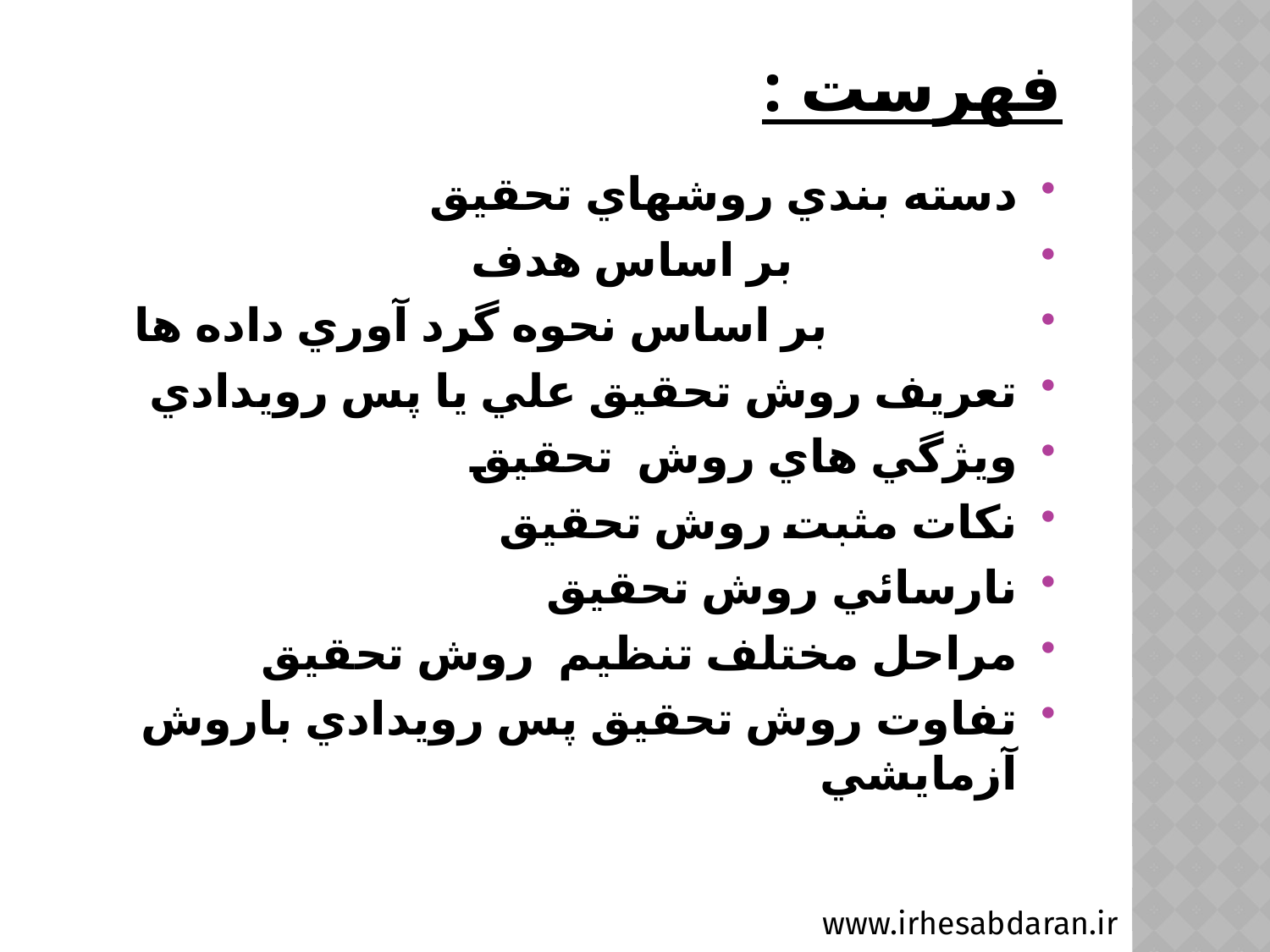

# فهرست :
دسته بندي روشهاي تحقيق
                   بر اساس هدف
                بر اساس نحوه گرد آوري داده ها
تعريف روش تحقيق علي يا پس رويدادي
ويژگي هاي روش  تحقيق
نكات مثبت روش تحقيق
نارسائي روش تحقيق
مراحل مختلف تنظيم  روش تحقيق
تفاوت روش تحقيق پس رويدادي باروش آزمايشي

www.irhesabdaran.ir